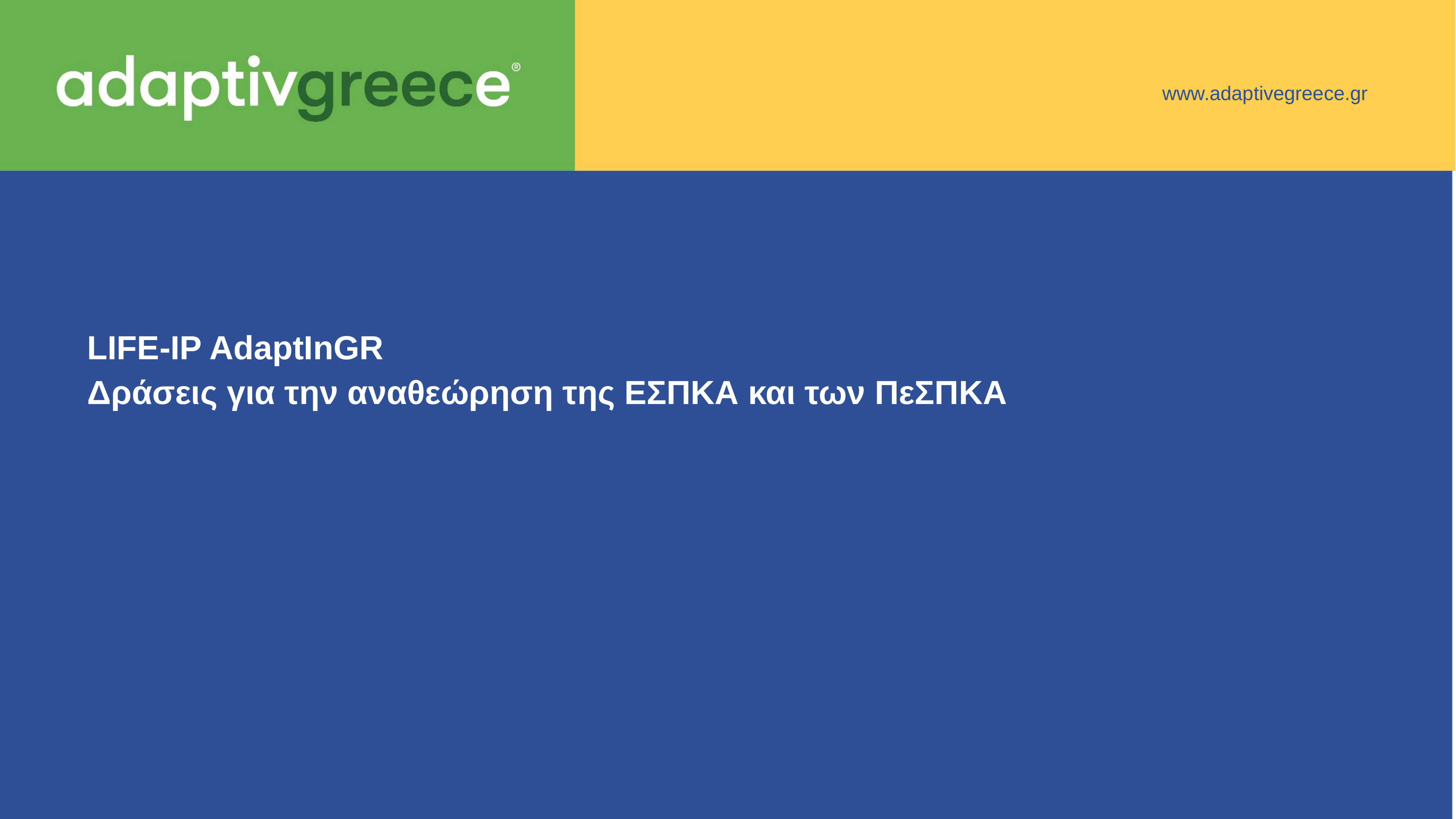

www.adaptivegreece.gr

LIFE-IP AdaptInGR
Δράσεις για την αναθεώρηση της ΕΣΠΚΑ και των ΠεΣΠΚΑ